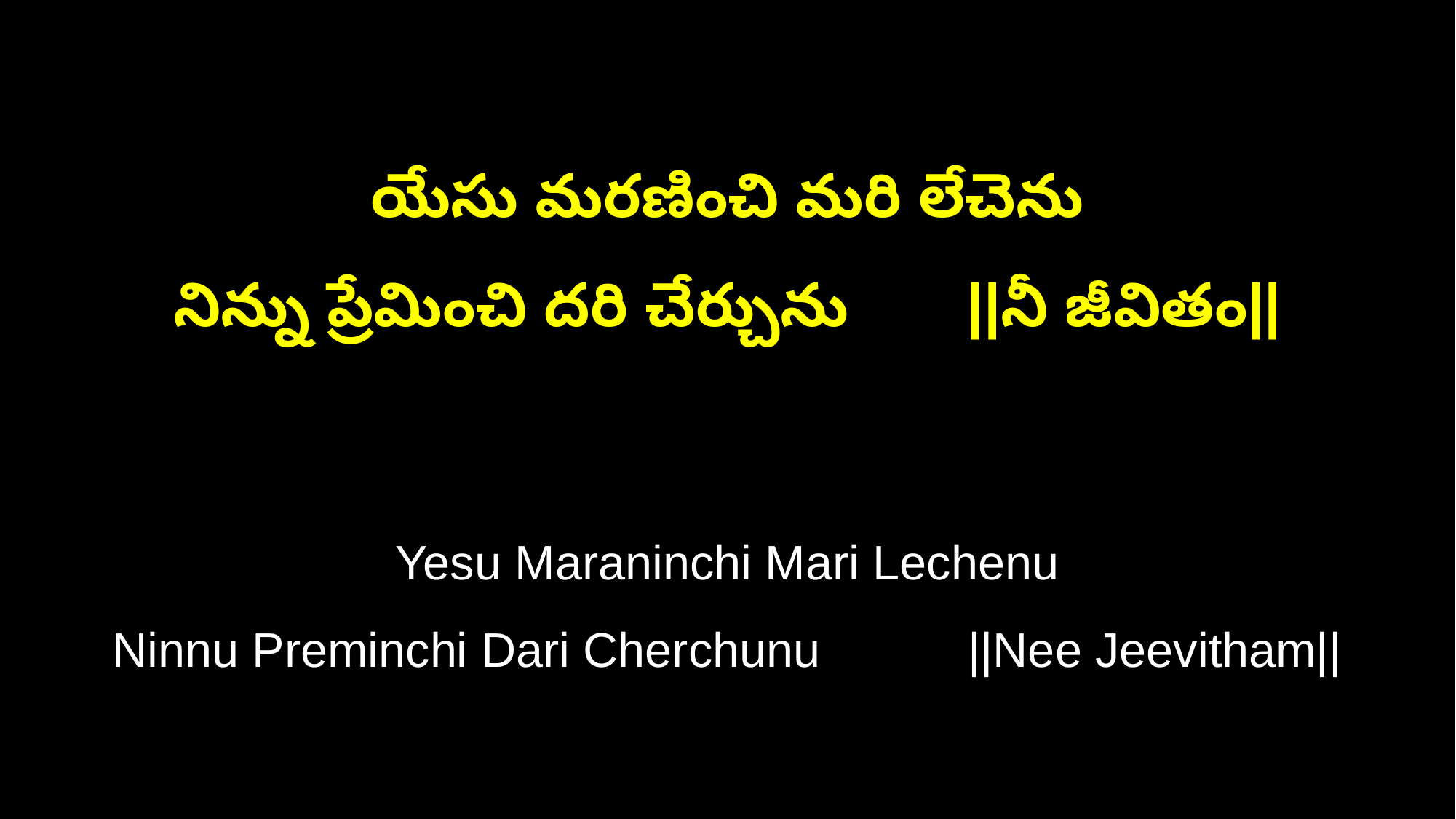

యేసు మరణించి మరి లేచెను
నిన్ను ప్రేమించి దరి చేర్చును       ||నీ జీవితం||
Yesu Maraninchi Mari Lechenu
Ninnu Preminchi Dari Cherchunu           ||Nee Jeevitham||